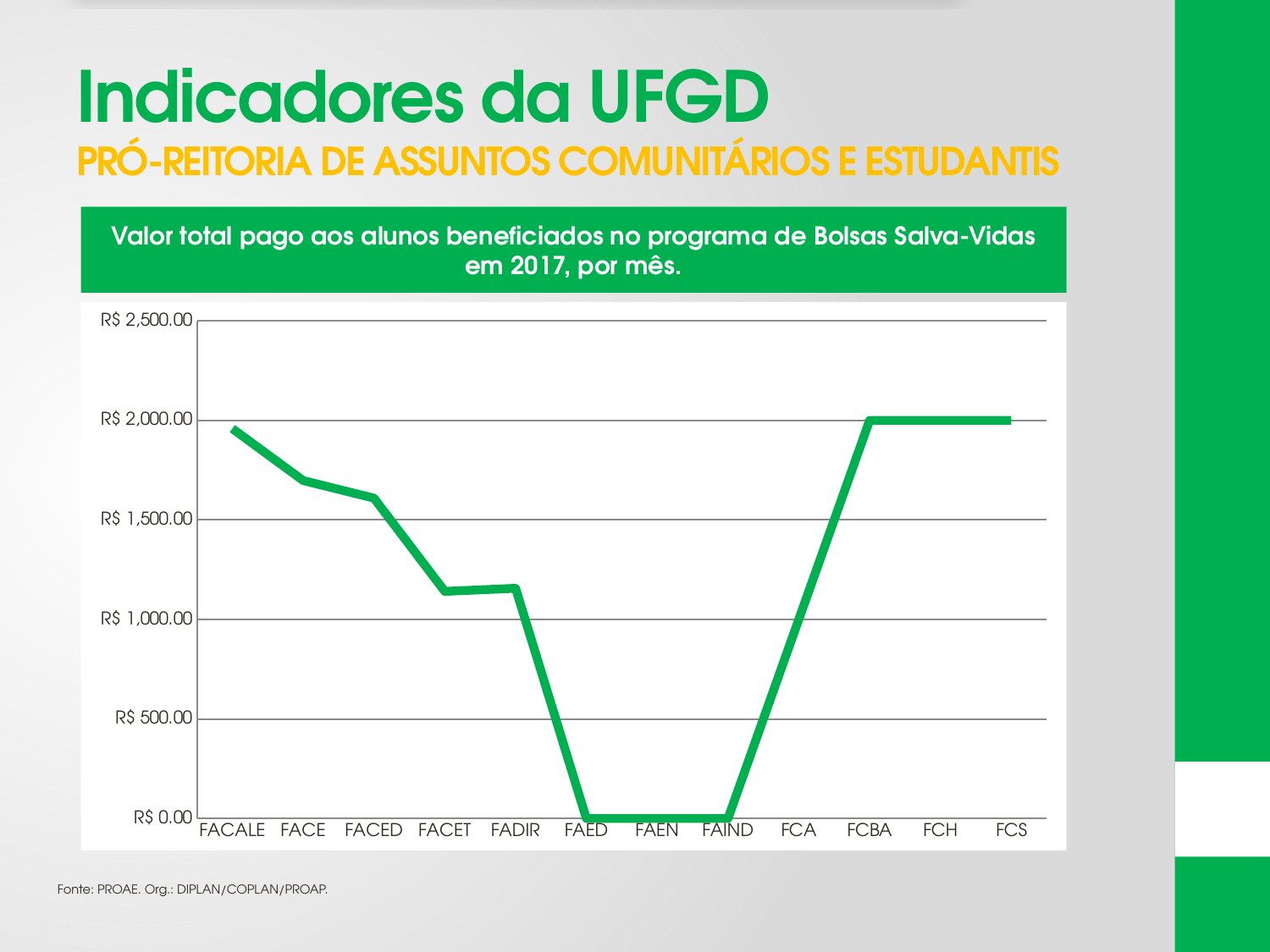

# Indicadores da UFGD PRÓ-REITORIA DE ASSUNTOS COMUNITÁRIOS E ESTUDANTIS
Valor total pago aos alunos beneficiados no programa de Bolsas Salva-Vidas em 2017, por mês.

### Chart

| Category | TOTAL-MÊS |
|---|---|
| FACALE | 1958.18 |
| FACE | 1697.3600000000001 |
| FACED | 1609.03 |
| FACET | 1140.5 |
| FADIR | 1156.04 |
| FAED | 0.0 |
| FAEN | 0.0 |
| FAIND | 0.0 |
| FCA | 1000.0 |
| FCBA | 2000.0 |
| FCH | 2000.0 |
| FCS | 2000.0 |
Fonte: PROAE. Org.: DIPLAN/COPLAN/PROAP.